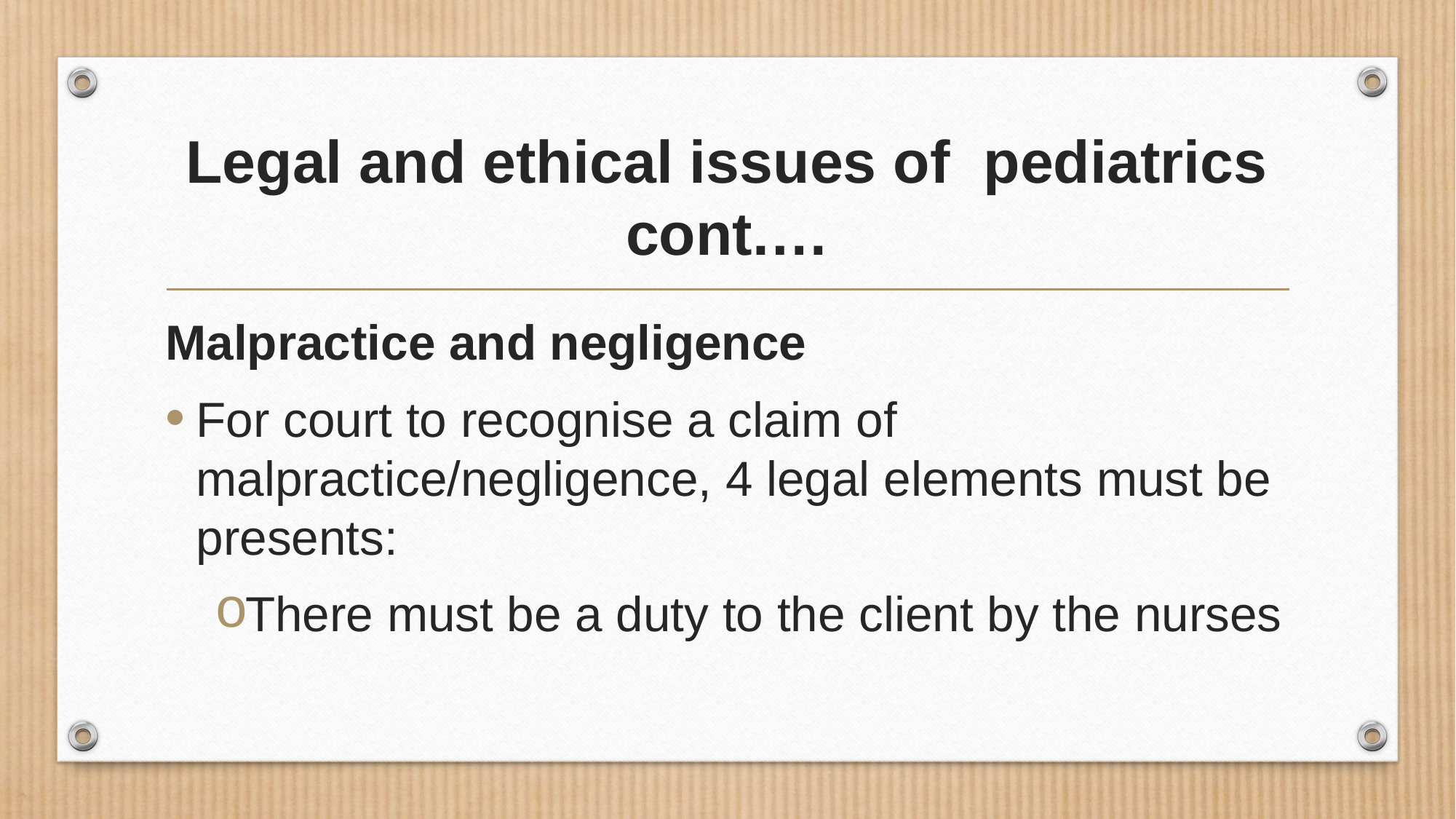

# Legal and ethical issues of  pediatrics cont.…
Malpractice and negligence
For court to recognise a claim of malpractice/negligence, 4 legal elements must be presents:
There must be a duty to the client by the nurses